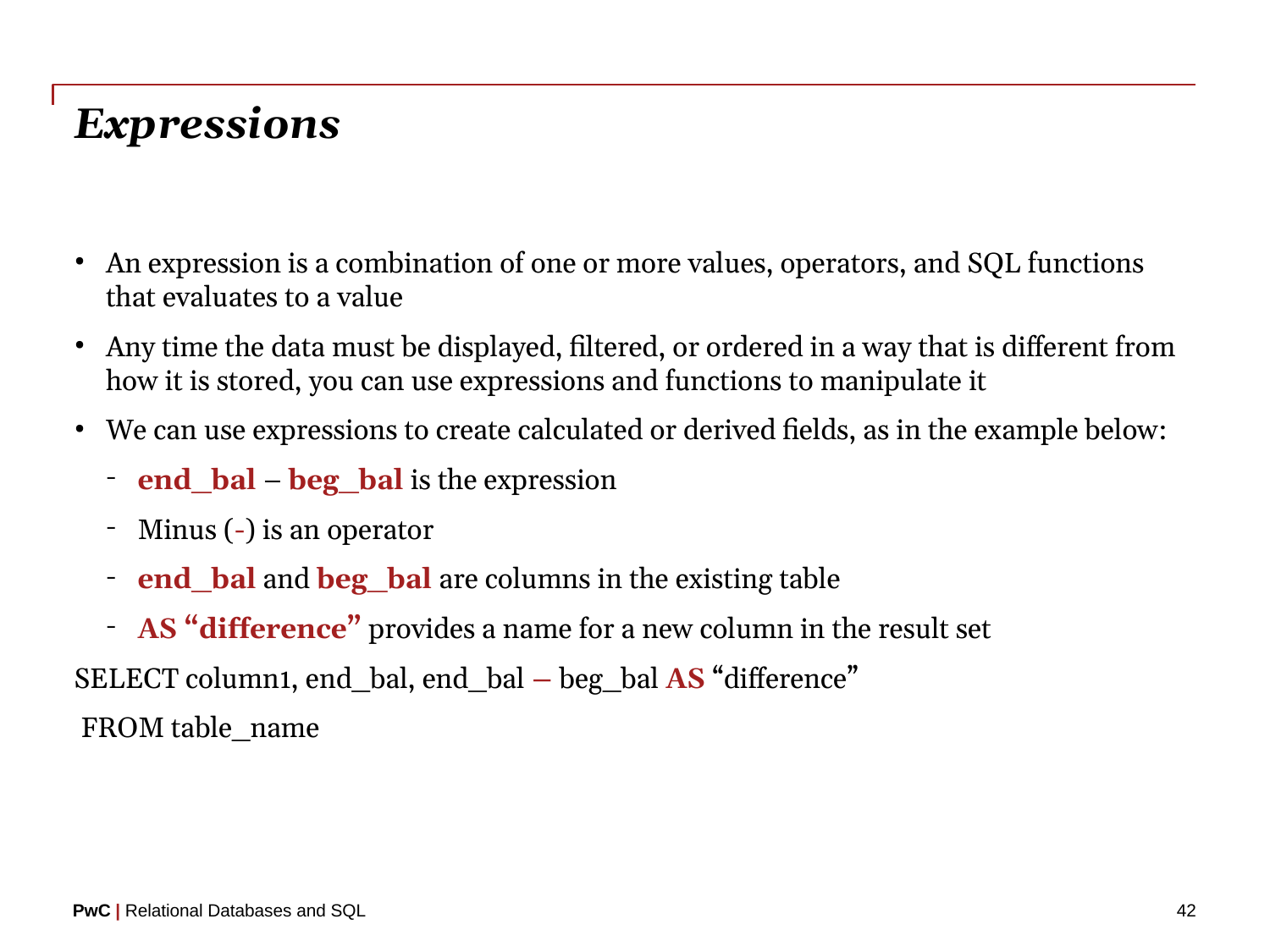

# Expressions
An expression is a combination of one or more values, operators, and SQL functions that evaluates to a value
Any time the data must be displayed, filtered, or ordered in a way that is different from how it is stored, you can use expressions and functions to manipulate it
We can use expressions to create calculated or derived fields, as in the example below:
end_bal – beg_bal is the expression
Minus (-) is an operator
end_bal and beg_bal are columns in the existing table
AS “difference” provides a name for a new column in the result set
SELECT column1, end_bal, end_bal – beg_bal AS “difference”
 FROM table_name
42